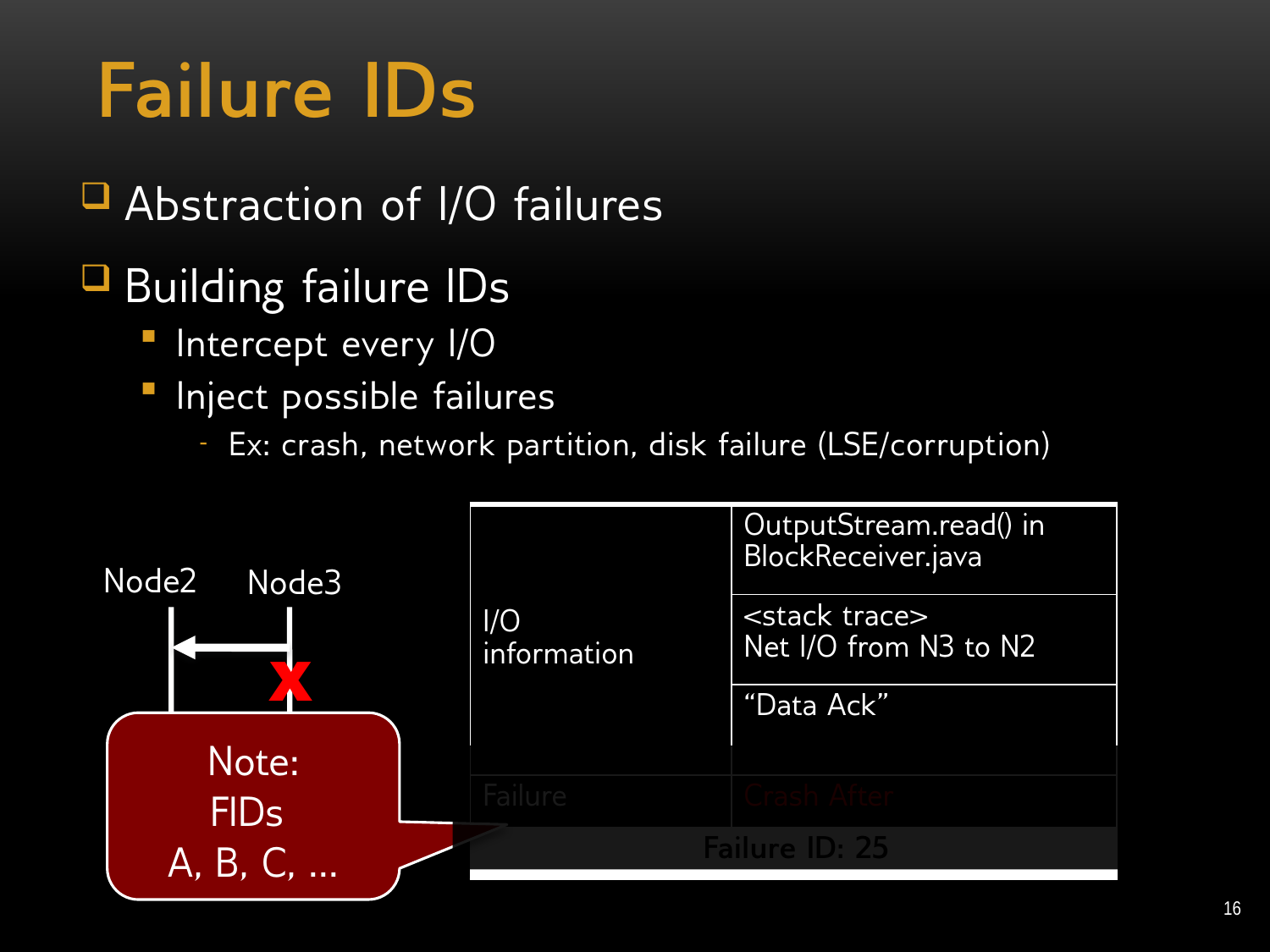

# Failure IDs
Abstraction of I/O failures
Building failure IDs
Intercept every I/O
Inject possible failures
Ex: crash, network partition, disk failure (LSE/corruption)
| I/O information | OutputStream.read() in BlockReceiver.java |
| --- | --- |
|  | <stack trace> Net I/O from N3 to N2 |
|  | “Data Ack” |
| Failure | Crash After |
| Failure ID: 25 |  |
Node2
Node3

X

Note:
FIDs
A, B, C, ...

16